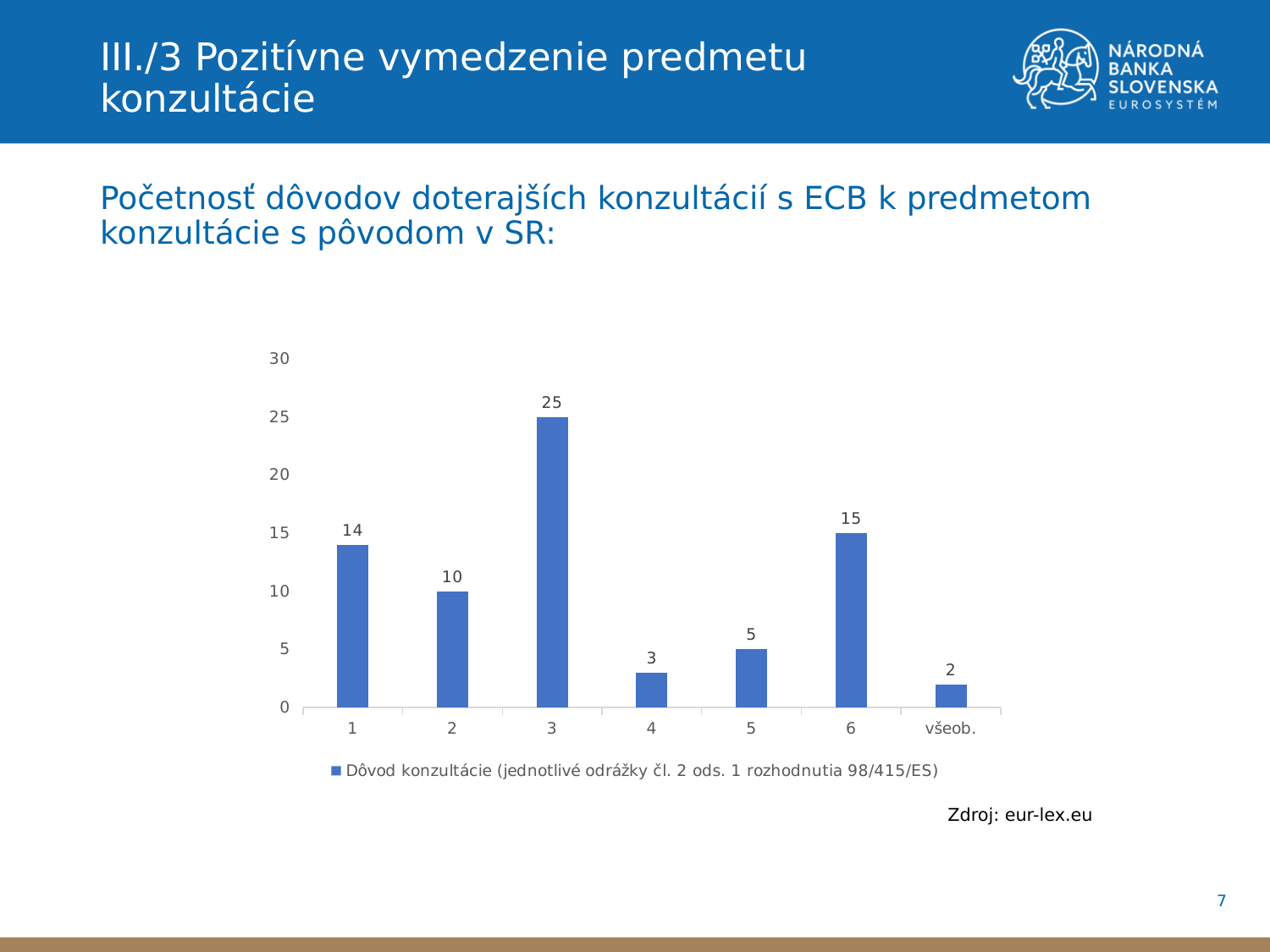

III./3 Pozitívne vymedzenie predmetu konzultácie
Početnosť dôvodov doterajších konzultácií s ECB k predmetom konzultácie s pôvodom v SR:

### Chart

| Category | Dôvod konzultácie (jednotlivé odrážky čl. 2 ods. 1 rozhodnutia 98/415/ES) |
|---|---|
| 1 | 14.0 |
| 2 | 10.0 |
| 3 | 25.0 |
| 4 | 3.0 |
| 5 | 5.0 |
| 6 | 15.0 |
| všeob. | 2.0 |
Zdroj: eur-lex.eu
7